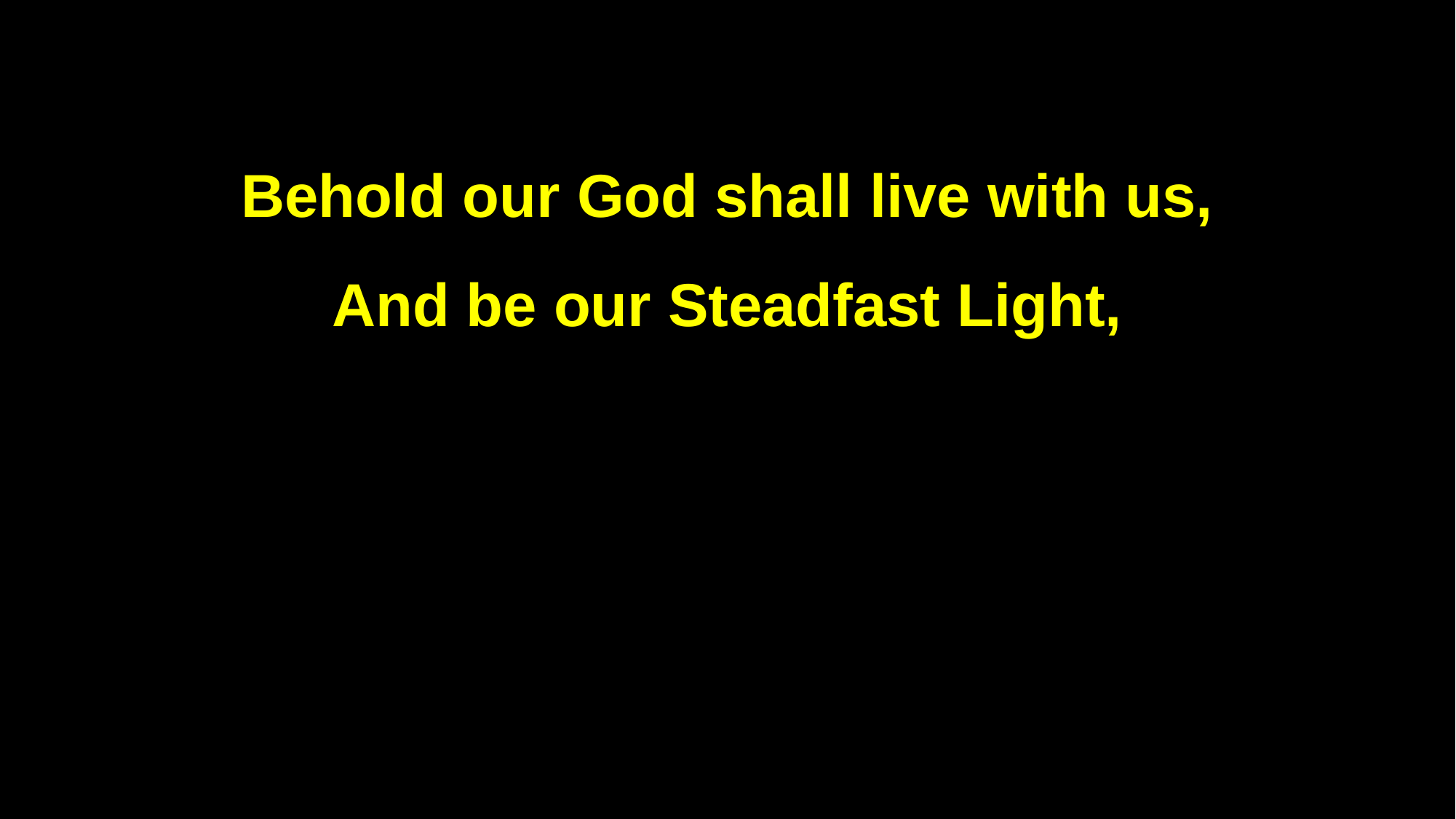

Behold our God shall live with us,
And be our Steadfast Light,